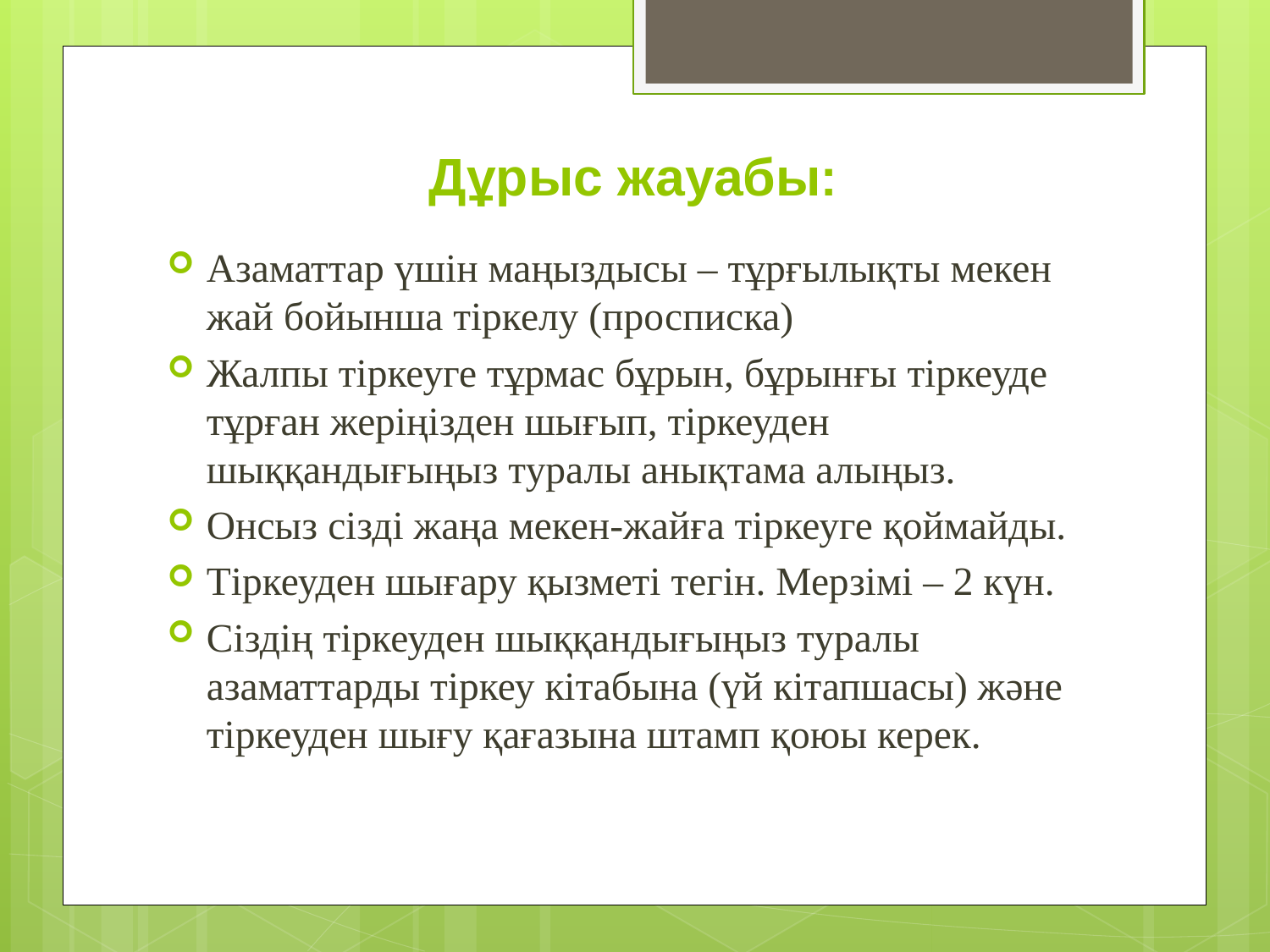

# Дұрыс жауабы:
Азаматтар үшін маңыздысы – тұрғылықты мекен жай бойынша тіркелу (просписка)
Жалпы тіркеуге тұрмас бұрын, бұрынғы тіркеуде тұрған жеріңізден шығып, тіркеуден шыққандығыңыз туралы анықтама алыңыз.
Онсыз сізді жаңа мекен-жайға тіркеуге қоймайды.
Тіркеуден шығару қызметі тегін. Мерзімі – 2 күн.
Сіздің тіркеуден шыққандығыңыз туралы азаматтарды тіркеу кітабына (үй кітапшасы) және тіркеуден шығу қағазына штамп қоюы керек.